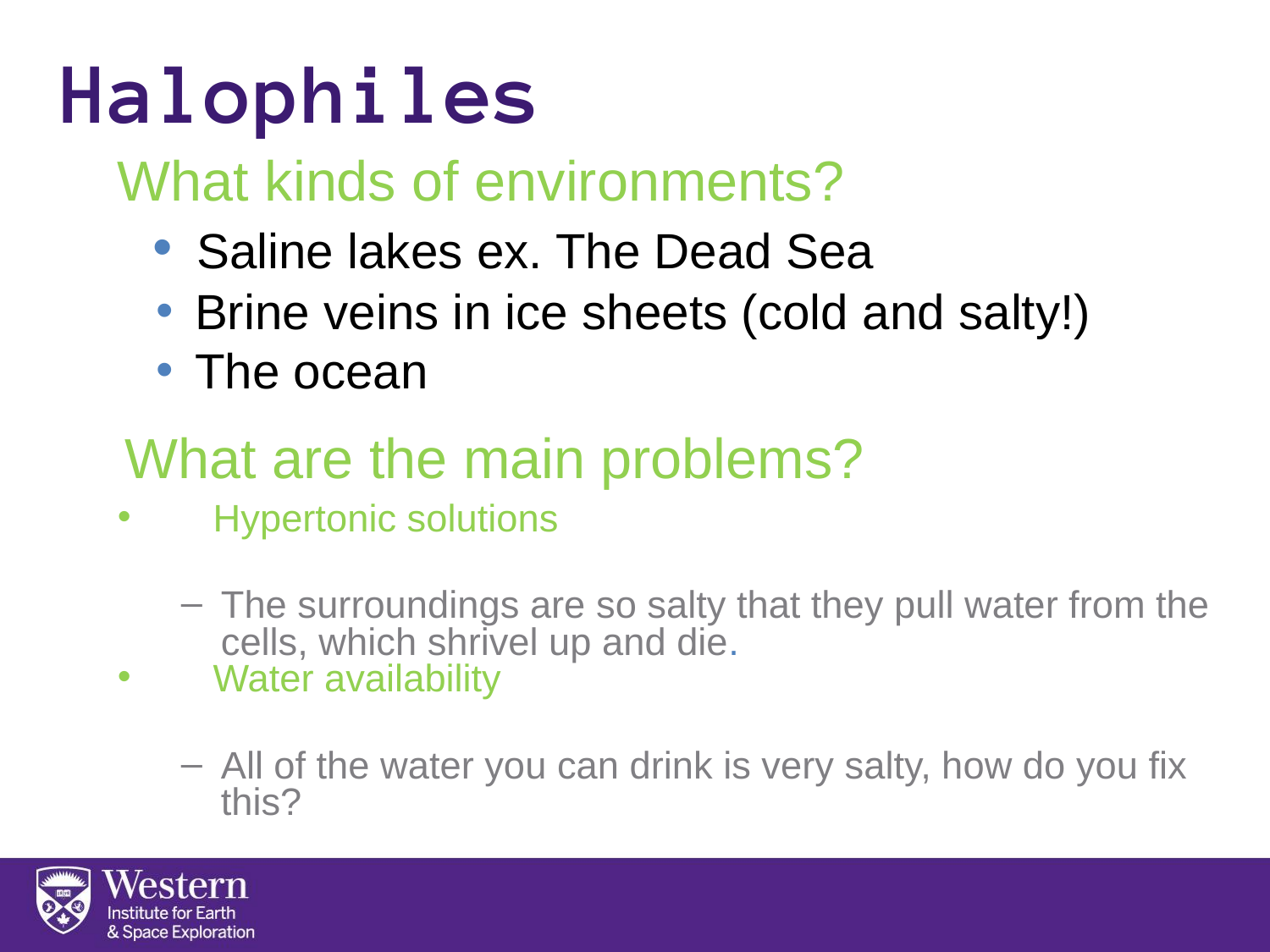

Halophiles
What kinds of environments?
 Saline lakes ex. The Dead Sea
 Brine veins in ice sheets (cold and salty!)
 The ocean

What are the main problems?
Hypertonic solutions
The surroundings are so salty that they pull water from the cells, which shrivel up and die.
Water availability
All of the water you can drink is very salty, how do you fix this?